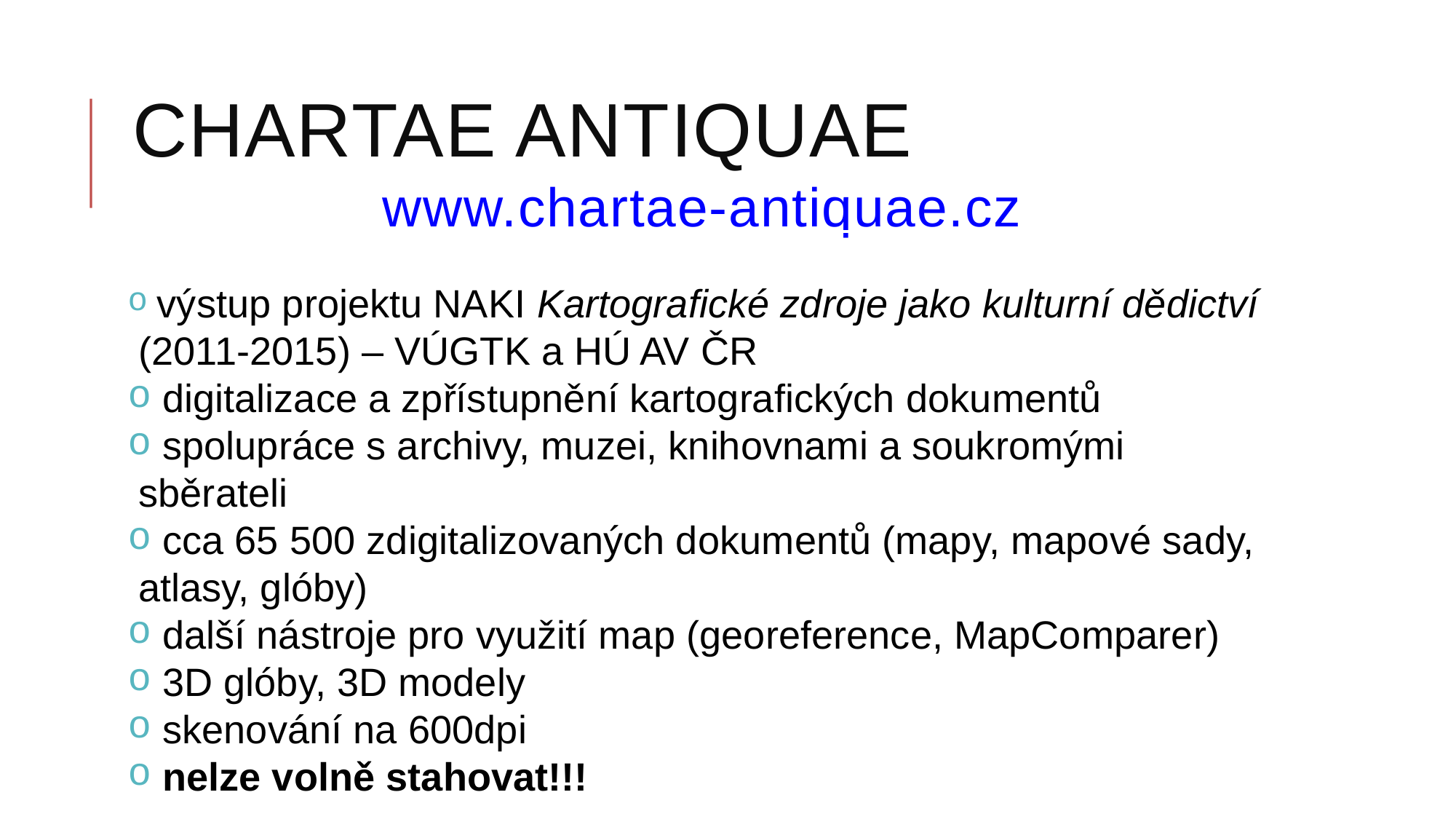

Chartae antiquae
www.chartae-antiquae.cz
 výstup projektu NAKI Kartografické zdroje jako kulturní dědictví (2011-2015) – VÚGTK a HÚ AV ČR
 digitalizace a zpřístupnění kartografických dokumentů
 spolupráce s archivy, muzei, knihovnami a soukromými sběrateli
 cca 65 500 zdigitalizovaných dokumentů (mapy, mapové sady, atlasy, glóby)
 další nástroje pro využití map (georeference, MapComparer)
 3D glóby, 3D modely
 skenování na 600dpi
 nelze volně stahovat!!!